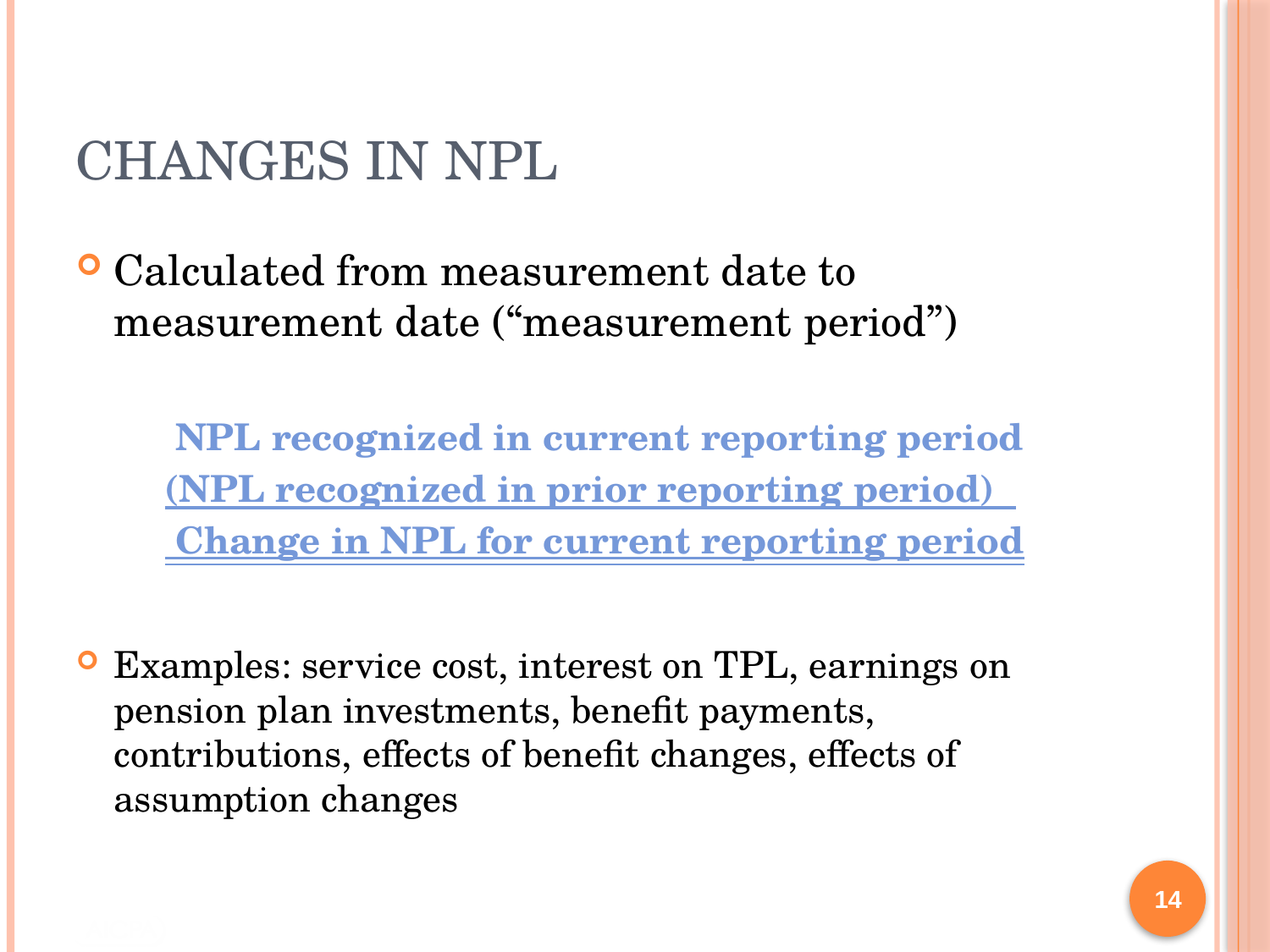

# Changes in NPL

Calculated from measurement date to measurement date (“measurement period”)

	 NPL recognized in current reporting period
	(NPL recognized in prior reporting period)
	 Change in NPL for current reporting period

Examples: service cost, interest on TPL, earnings on pension plan investments, benefit payments, contributions, effects of benefit changes, effects of assumption changes

14